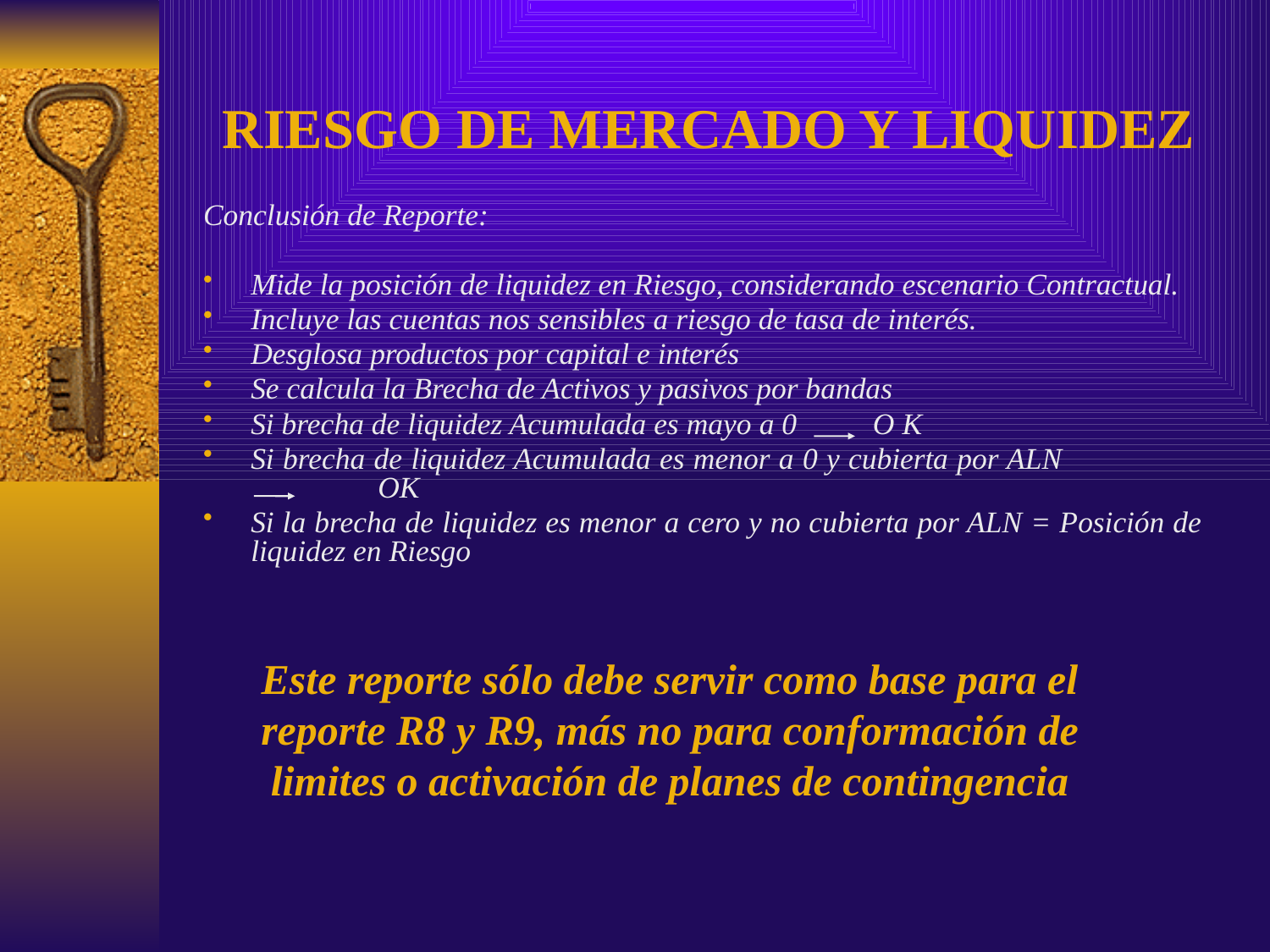

# RIESGO DE MERCADO Y LIQUIDEZ
Conclusión de Reporte:

Mide la posición de liquidez en Riesgo, considerando escenario Contractual.
Incluye las cuentas nos sensibles a riesgo de tasa de interés.
Desglosa productos por capital e interés
Se calcula la Brecha de Activos y pasivos por bandas
Si brecha de liquidez Acumulada es mayo a 0          O K
Si brecha de liquidez Acumulada es menor a 0 y cubierta por ALN                 	OK
Si la brecha de liquidez es menor a cero y no cubierta por ALN = Posición de liquidez en Riesgo

Este reporte sólo debe servir como base para el reporte R8 y R9, más no para conformación de limites o activación de planes de contingencia